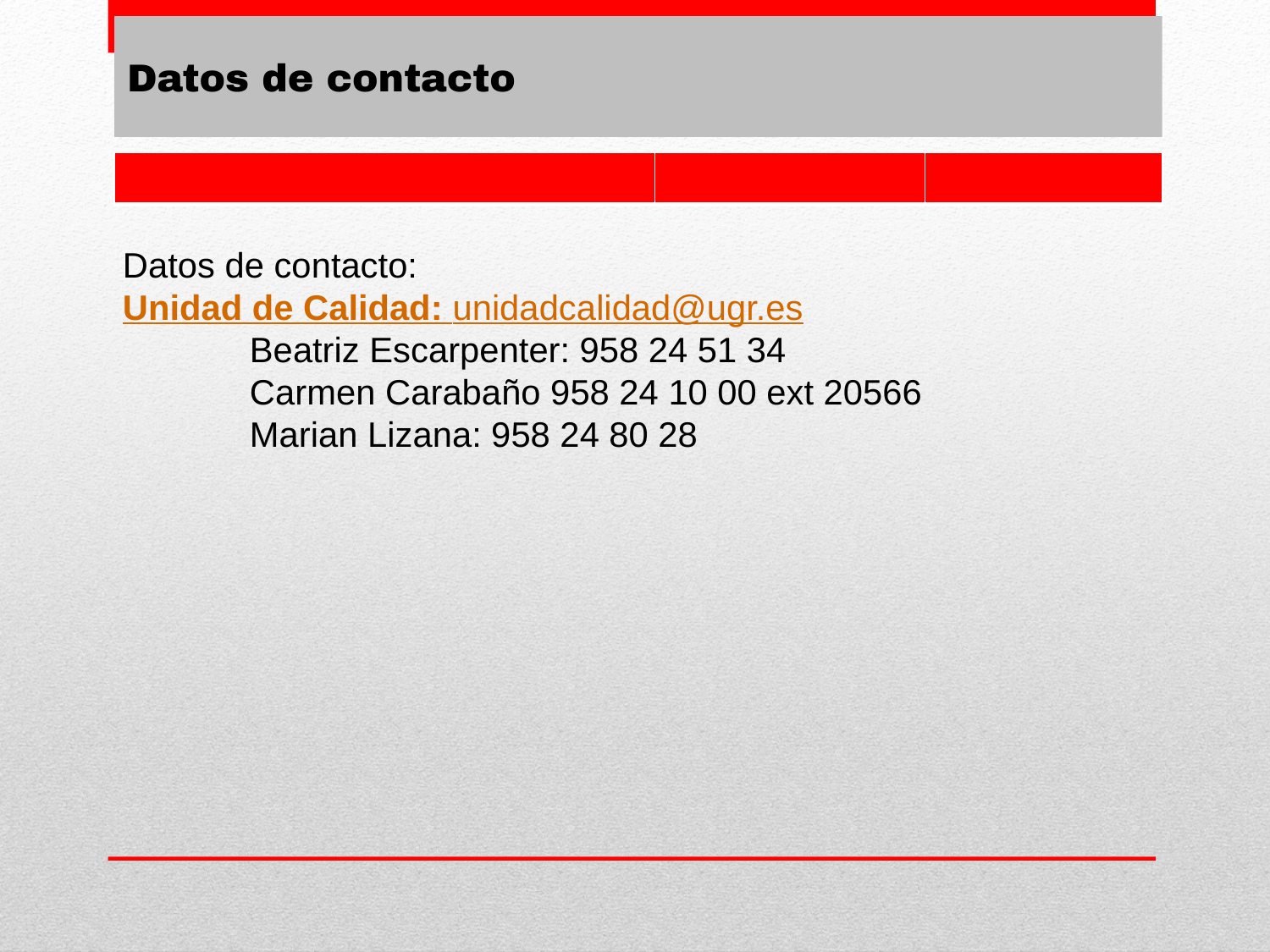

Datos de contacto
|  |  |  |
| --- | --- | --- |
Datos de contacto:
Unidad de Calidad: unidadcalidad@ugr.es
	Beatriz Escarpenter: 958 24 51 34
	Carmen Carabaño 958 24 10 00 ext 20566
	Marian Lizana: 958 24 80 28